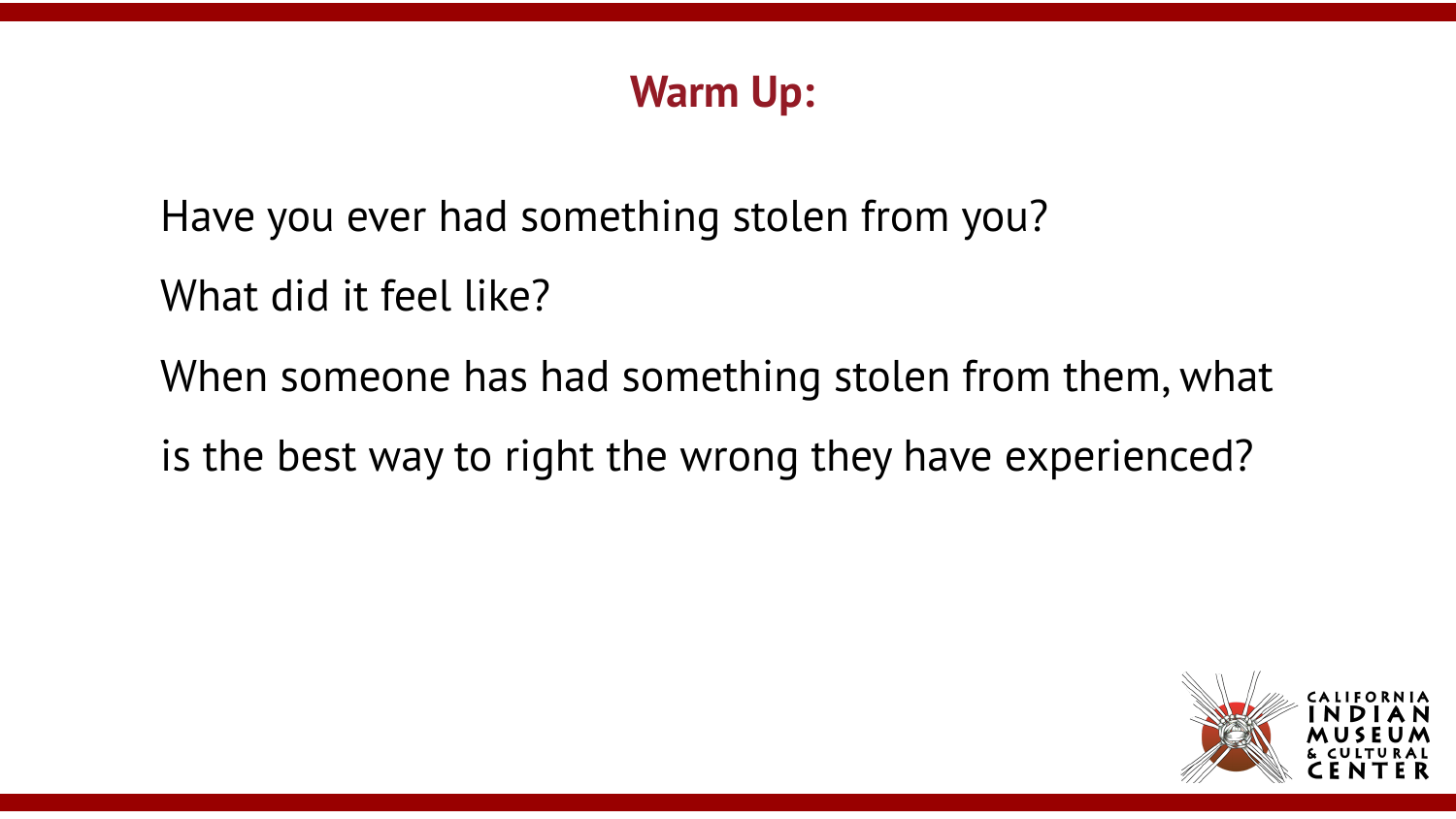

# Warm Up:

Have you ever had something stolen from you?
What did it feel like?
When someone has had something stolen from them, what is the best way to right the wrong they have experienced?